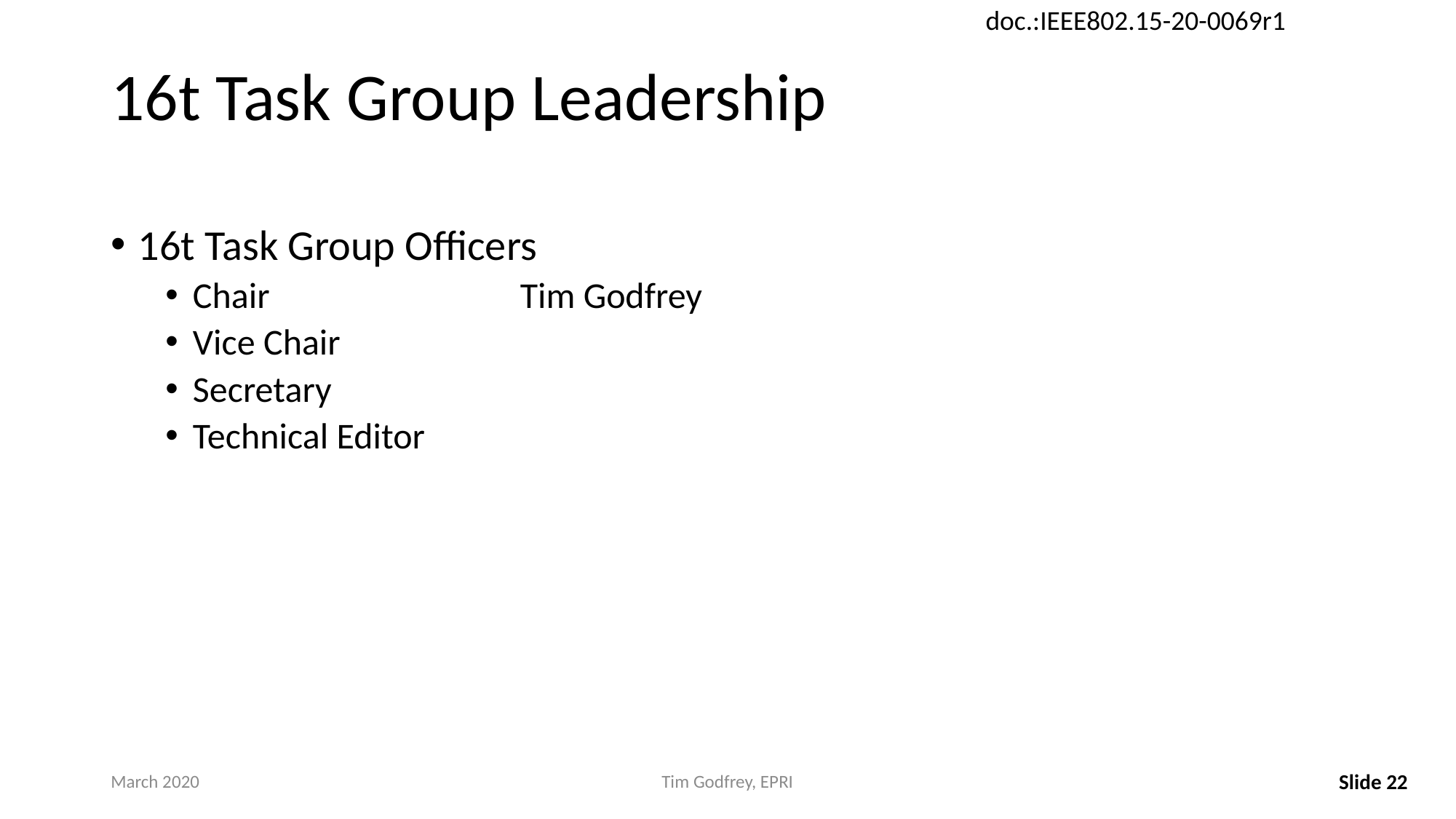

# 16t Task Group Leadership
16t Task Group Officers
Chair			Tim Godfrey
Vice Chair
Secretary
Technical Editor

March 2020
Tim Godfrey, EPRI
Slide 22